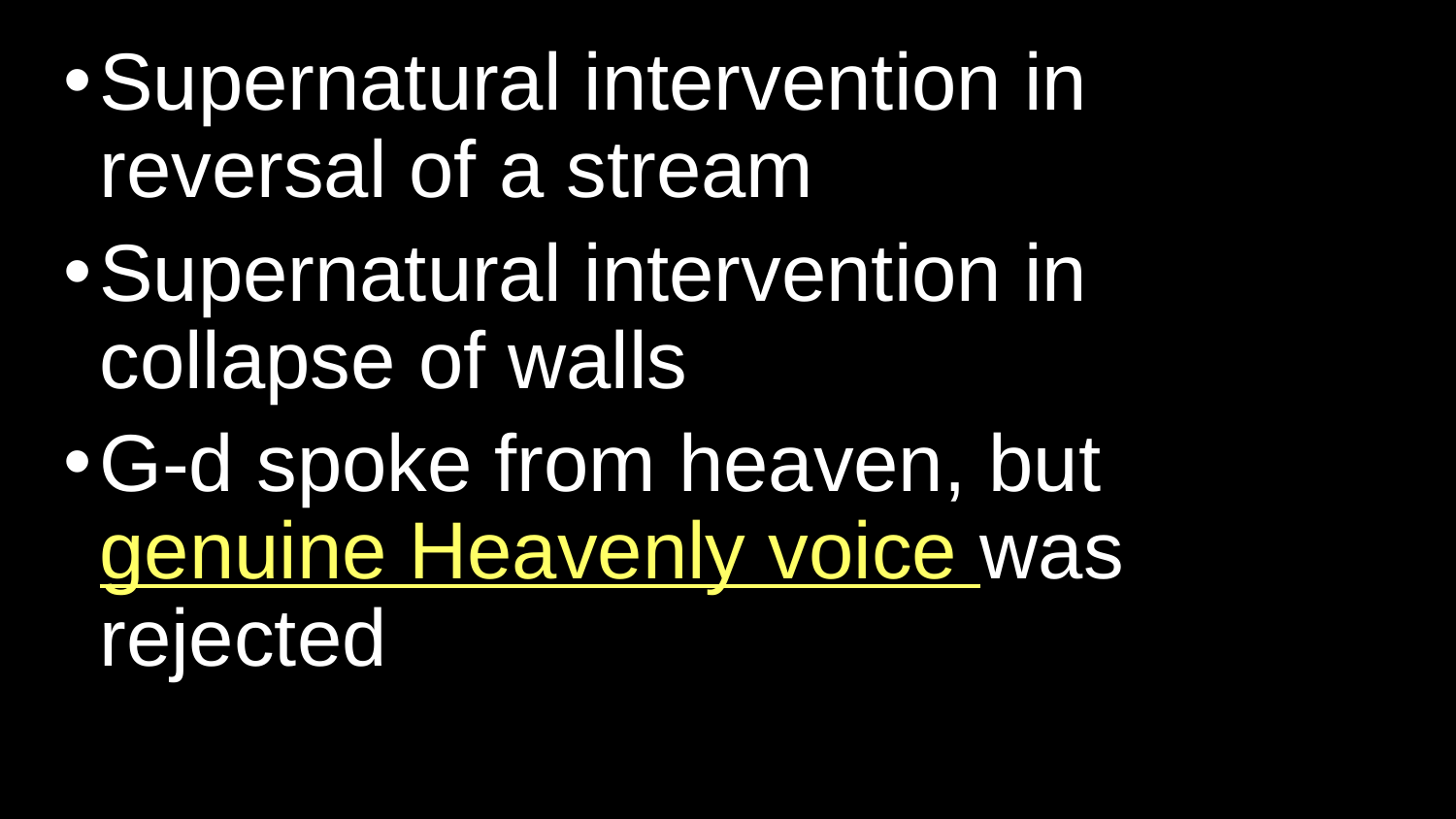

Supernatural intervention in reversal of a stream
Supernatural intervention in collapse of walls
G-d spoke from heaven, but genuine Heavenly voice was rejected